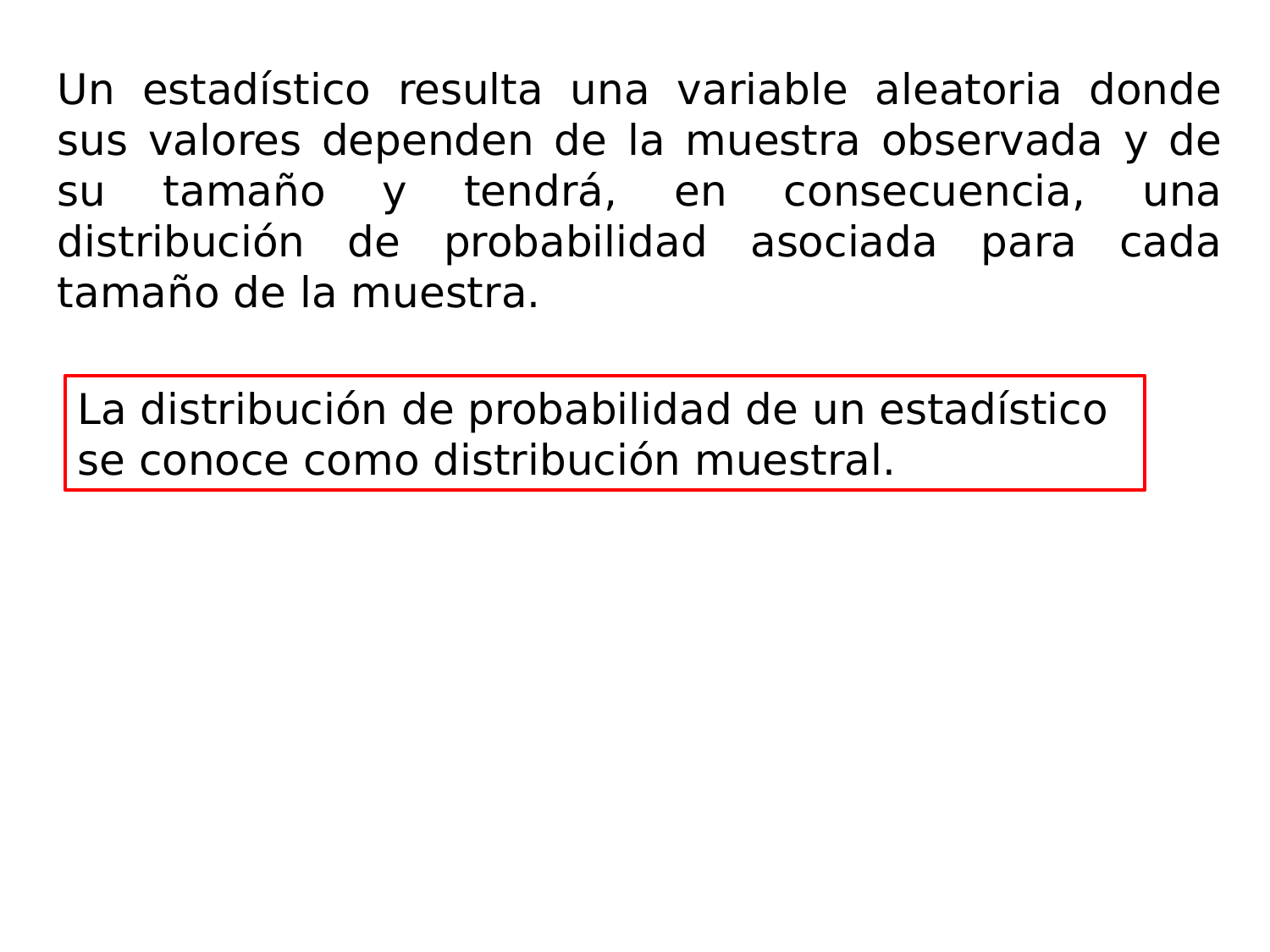

Un estadístico resulta una variable aleatoria donde sus valores dependen de la muestra observada y de su tamaño y tendrá, en consecuencia, una distribución de probabilidad asociada para cada tamaño de la muestra.
La distribución de probabilidad de un estadístico se conoce como distribución muestral.